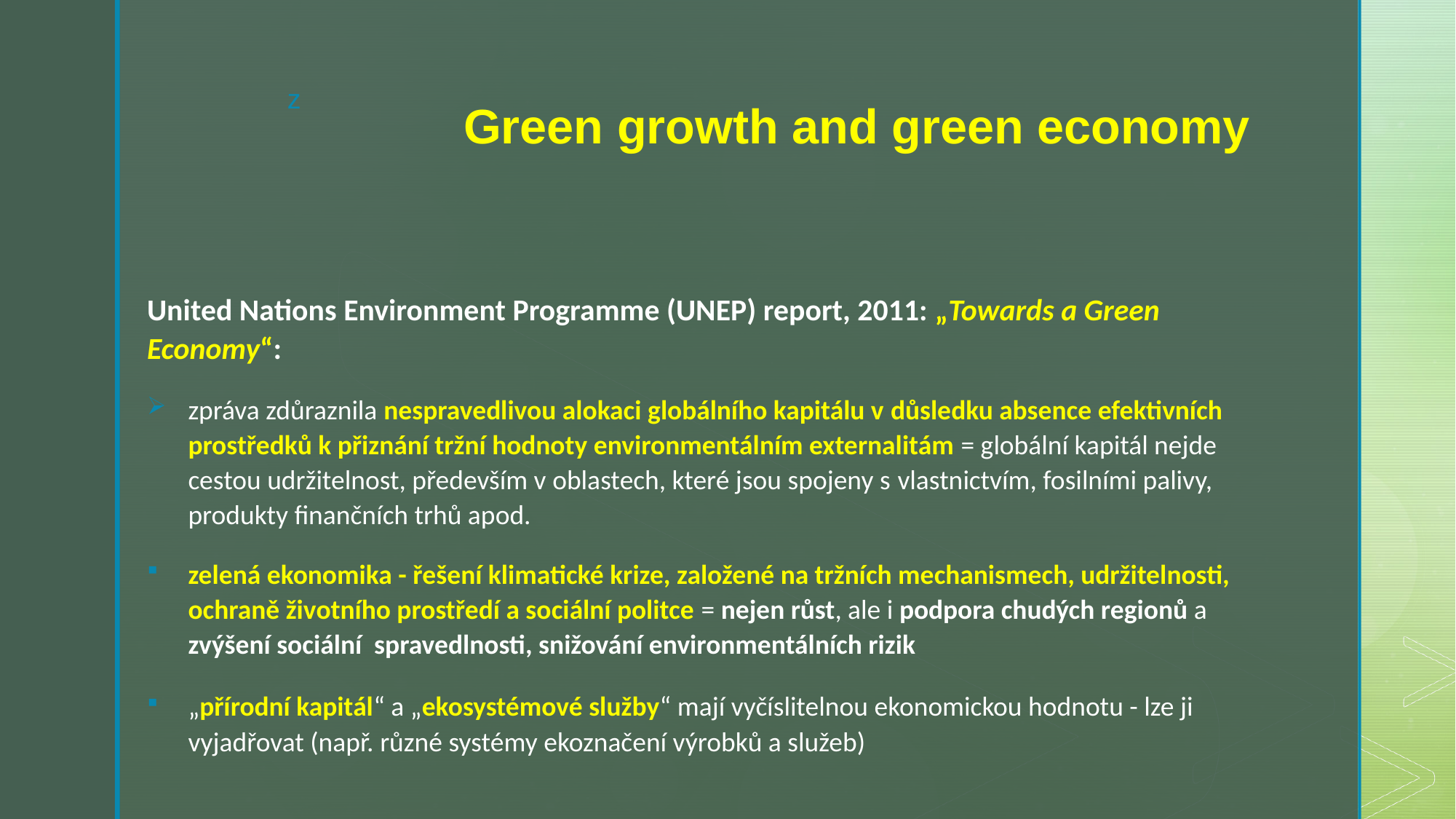

# Green growth and green economy

United Nations Environment Programme (UNEP) report, 2011: „Towards a Green Economy“:
zpráva zdůraznila nespravedlivou alokaci globálního kapitálu v důsledku absence efektivních prostředků k přiznání tržní hodnoty environmentálním externalitám = globální kapitál nejde cestou udržitelnost, především v oblastech, které jsou spojeny s vlastnictvím, fosilními palivy, produkty finančních trhů apod.
zelená ekonomika - řešení klimatické krize, založené na tržních mechanismech, udržitelnosti,  ochraně životního prostředí a sociální politce = nejen růst, ale i podpora chudých regionů a zvýšení sociální  spravedlnosti, snižování environmentálních rizik
„přírodní kapitál“ a „ekosystémové služby“ mají vyčíslitelnou ekonomickou hodnotu - lze ji vyjadřovat (např. různé systémy ekoznačení výrobků a služeb)